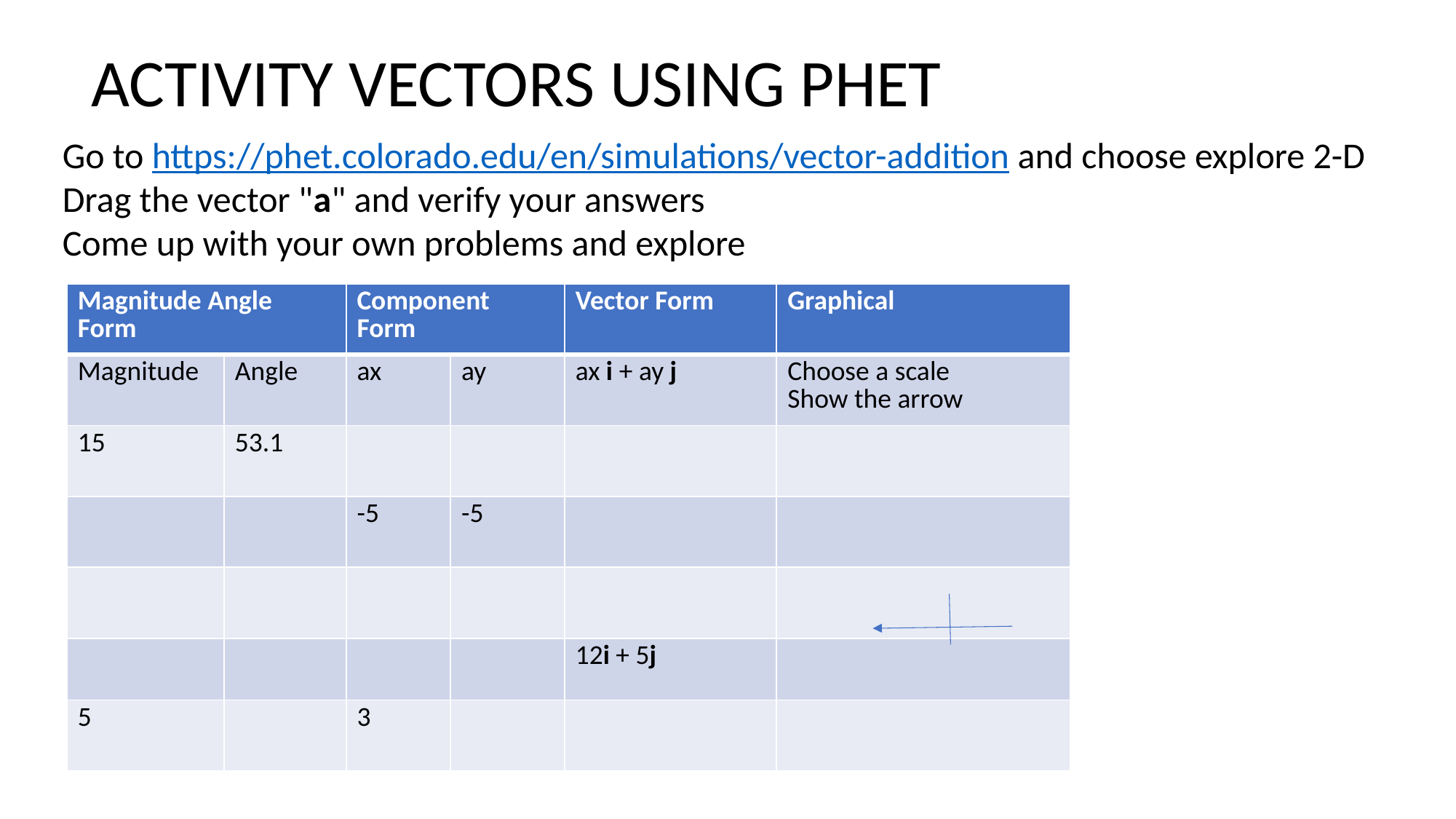

# ACTIVITY VECTORS USING PHET
Go to https://phet.colorado.edu/en/simulations/vector-addition and choose explore 2-D
Drag the vector "a" and verify your answers
Come up with your own problems and explore
| Magnitude Angle Form |  | Component Form |  | Vector Form | Graphical |
| --- | --- | --- | --- | --- | --- |
| Magnitude | Angle | ax | ay | ax i + ay j | Choose a scale Show the arrow |
| 15 | 53.1 |  |  |  |  |
|  |  | -5 | -5 |  |  |
|  |  |  |  |  |  |
|  |  |  |  | 12i + 5j |  |
| 5 |  | 3 |  |  |  |